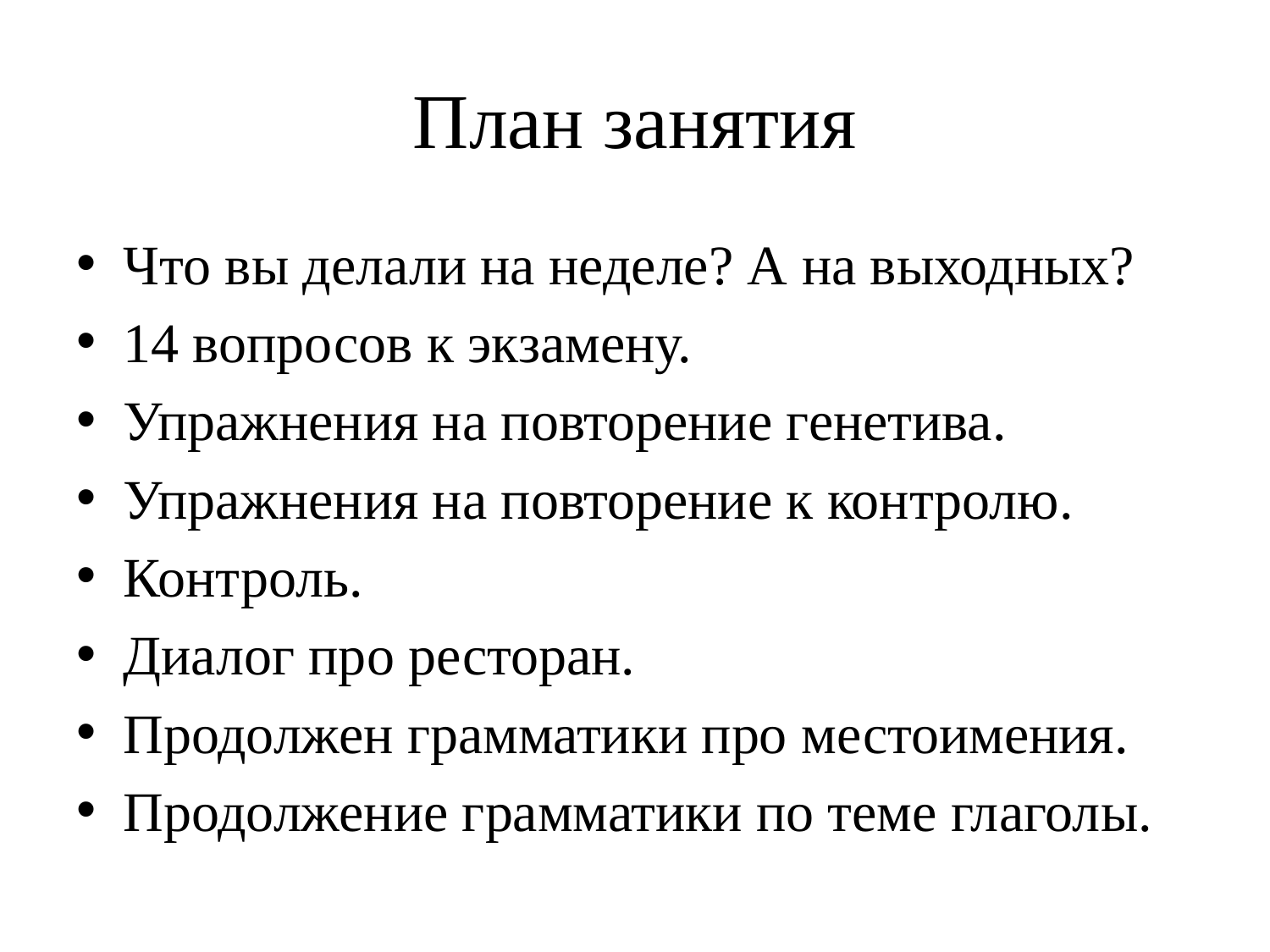

# План занятия
Что вы делали на неделе? А на выходных?
14 вопросов к экзамену.
Упражнения на повторение генетива.
Упражнения на повторение к контролю.
Контроль.
Диалог про ресторан.
Продолжен грамматики про местоимения.
Продолжение грамматики по теме глаголы.